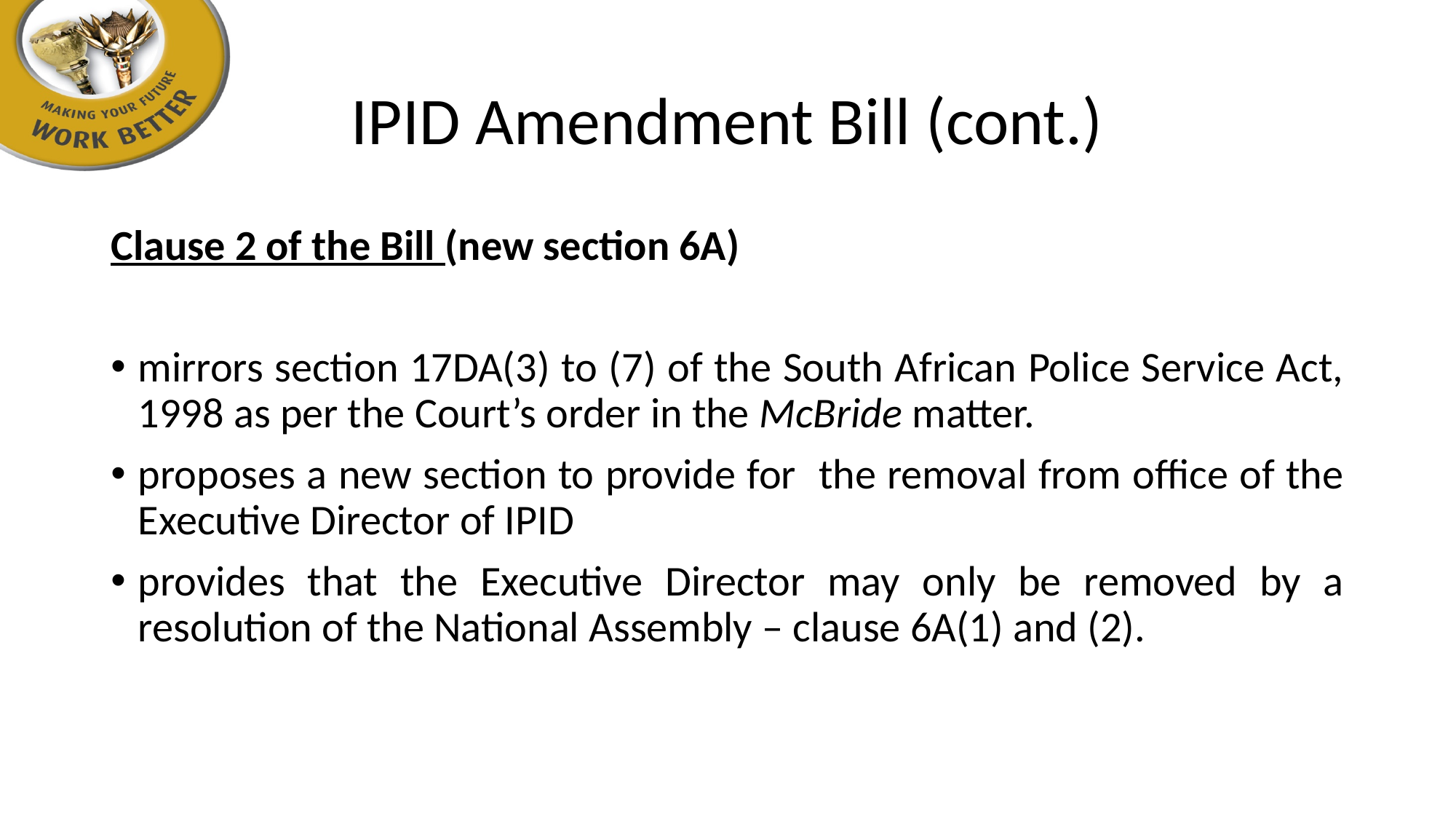

# IPID Amendment Bill (cont.)
Clause 2 of the Bill (new section 6A)

mirrors section 17DA(3) to (7) of the South African Police Service Act, 1998 as per the Court’s order in the McBride matter.
proposes a new section to provide for  the removal from office of the Executive Director of IPID
provides that the Executive Director may only be removed by a resolution of the National Assembly – clause 6A(1) and (2).